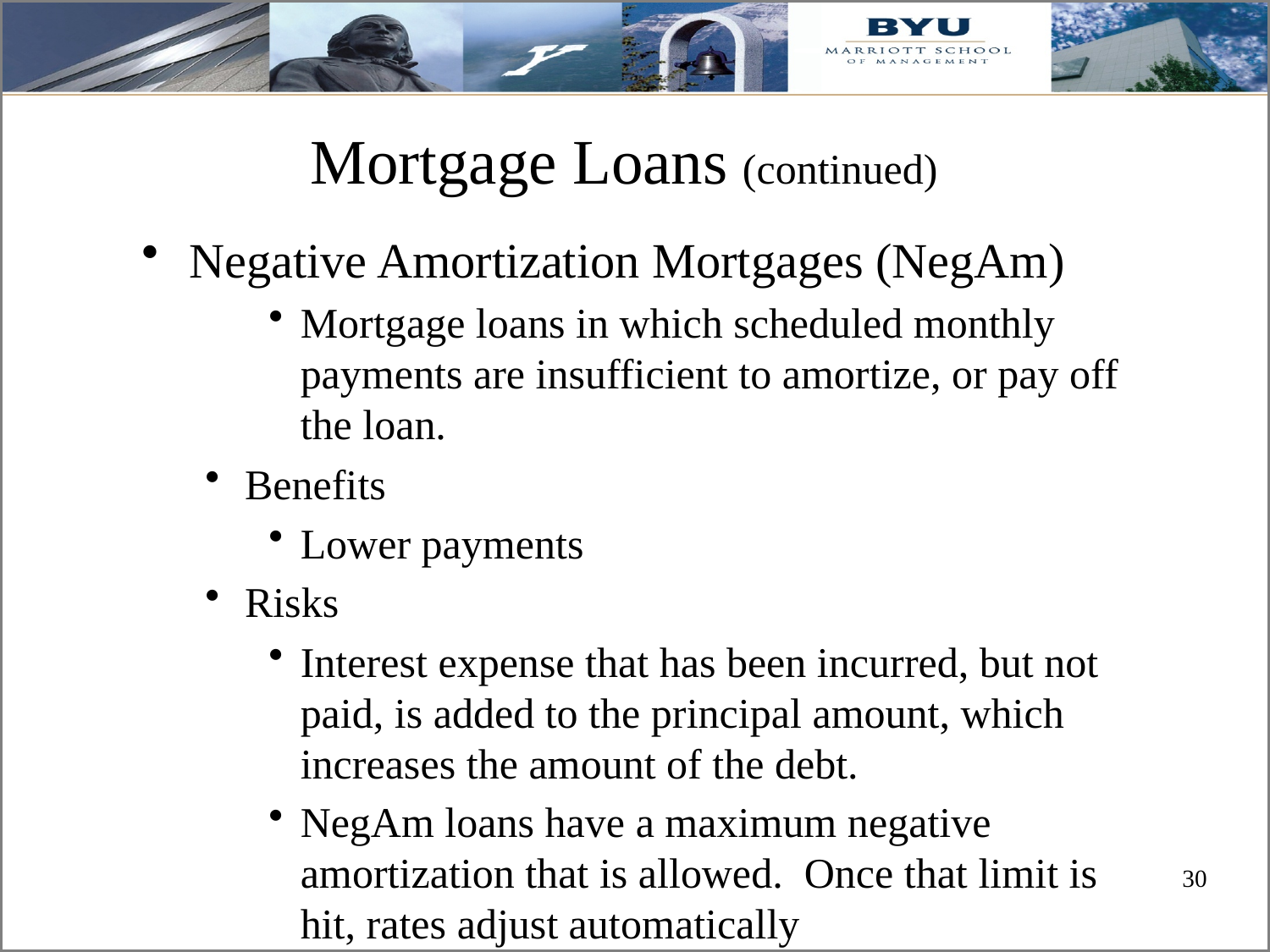

# Mortgage Loans (continued)
Negative Amortization Mortgages (NegAm)
Mortgage loans in which scheduled monthly payments are insufficient to amortize, or pay off the loan.
Benefits
Lower payments
Risks
Interest expense that has been incurred, but not paid, is added to the principal amount, which increases the amount of the debt.
NegAm loans have a maximum negative amortization that is allowed.  Once that limit is hit, rates adjust automatically